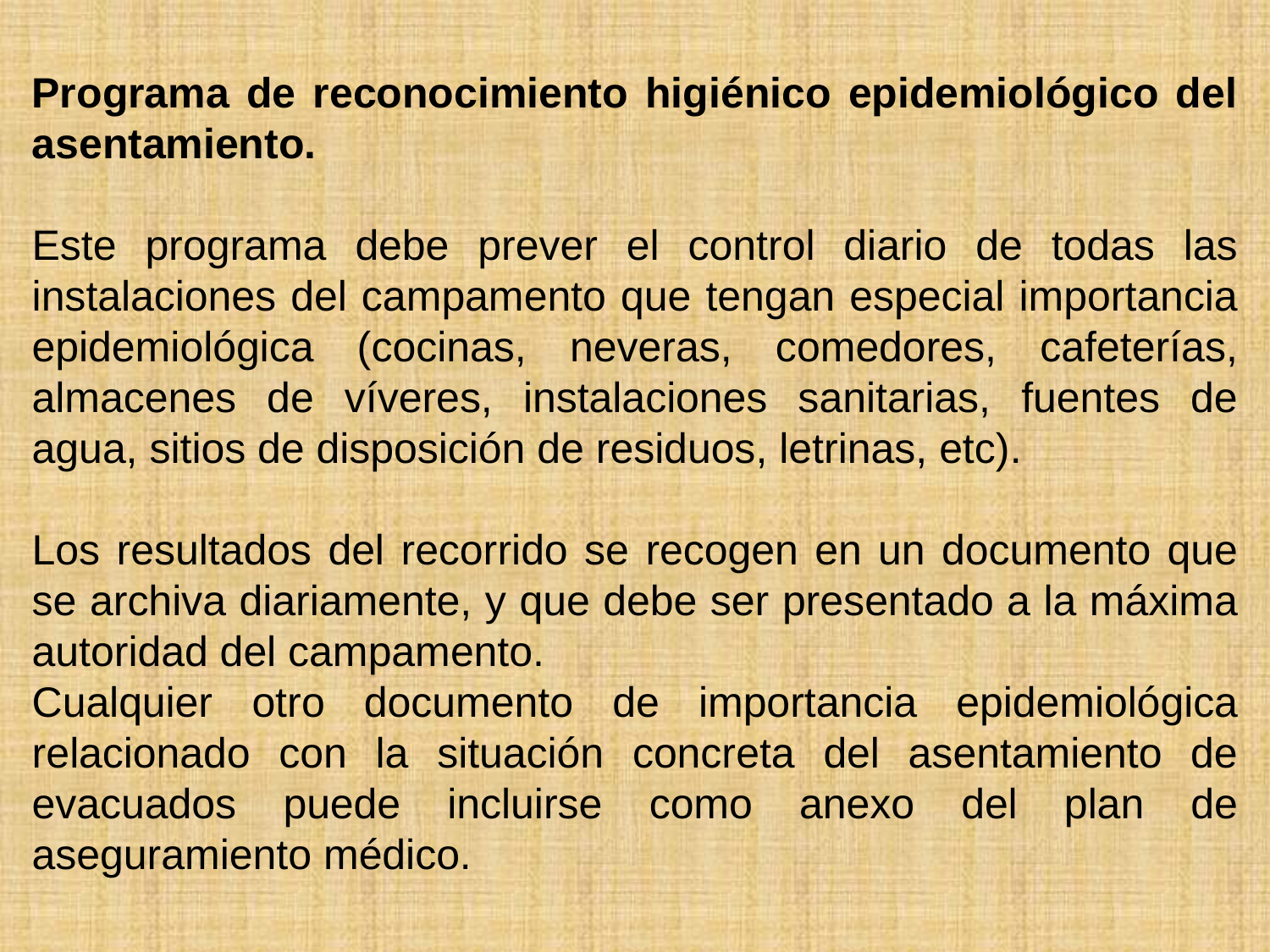

Programa de reconocimiento higiénico epidemiológico del asentamiento.

Este programa debe prever el control diario de todas las instalaciones del campamento que tengan especial importancia epidemiológica (cocinas, neveras, comedores, cafeterías, almacenes de víveres, instalaciones sanitarias, fuentes de agua, sitios de disposición de residuos, letrinas, etc).

Los resultados del recorrido se recogen en un documento que se archiva diariamente, y que debe ser presentado a la máxima autoridad del campamento.
Cualquier otro documento de importancia epidemiológica relacionado con la situación concreta del asentamiento de evacuados puede incluirse como anexo del plan de aseguramiento médico.